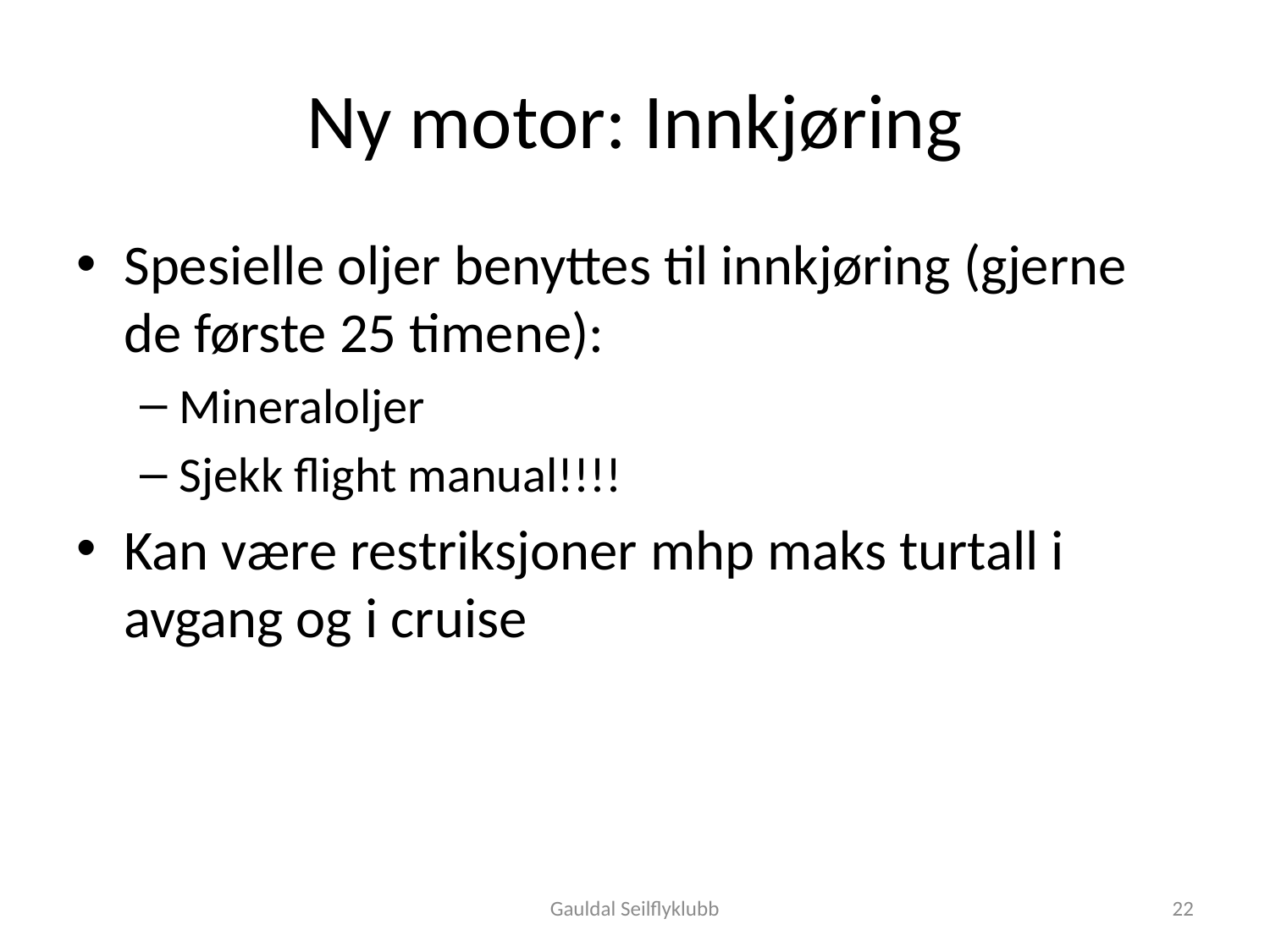

# Ny motor: Innkjøring
Spesielle oljer benyttes til innkjøring (gjerne de første 25 timene):
Mineraloljer
Sjekk flight manual!!!!
Kan være restriksjoner mhp maks turtall i avgang og i cruise
Gauldal Seilflyklubb
22